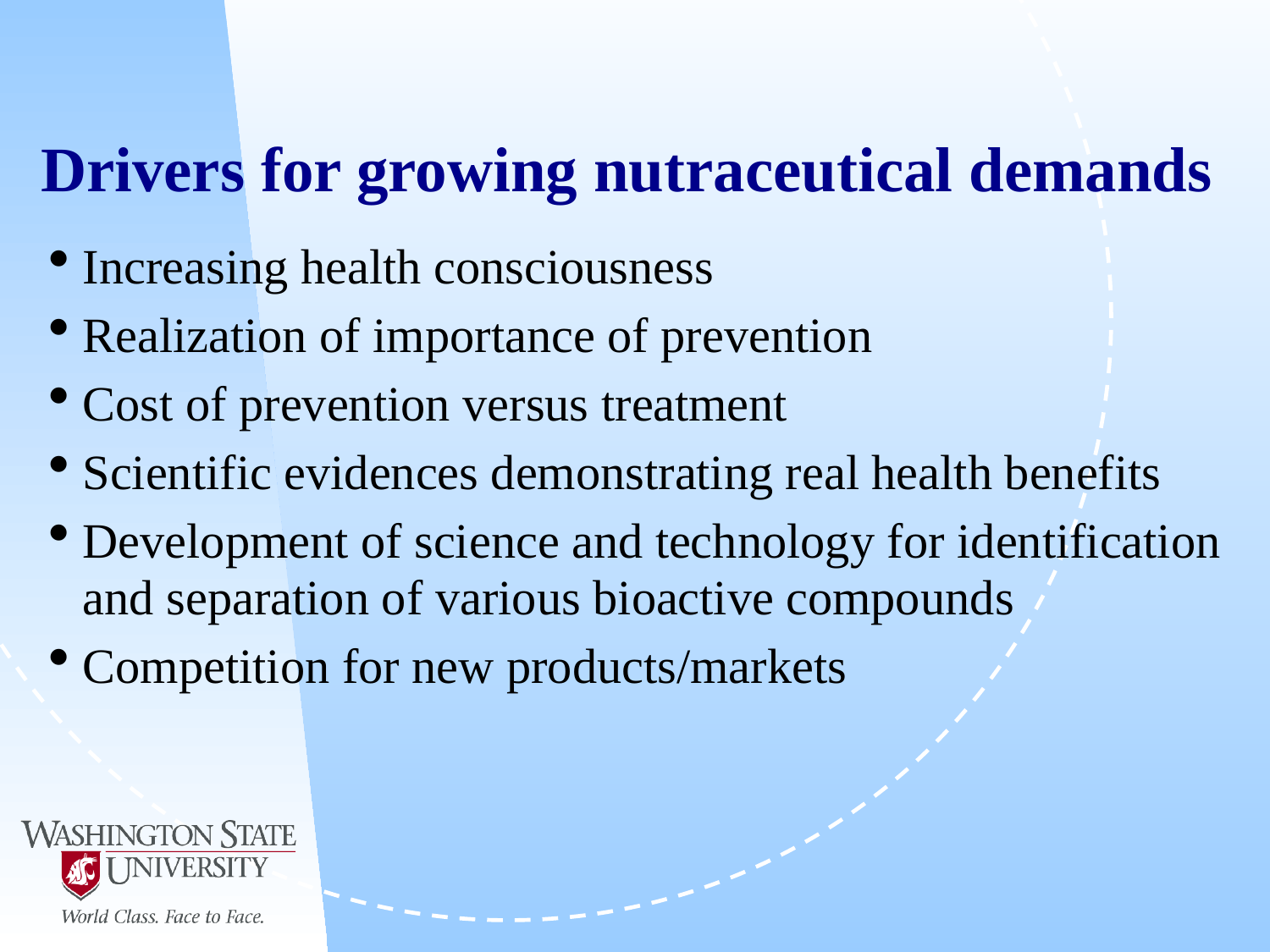

# Drivers for growing nutraceutical demands
Increasing health consciousness
Realization of importance of prevention
Cost of prevention versus treatment
Scientific evidences demonstrating real health benefits
Development of science and technology for identification and separation of various bioactive compounds
Competition for new products/markets